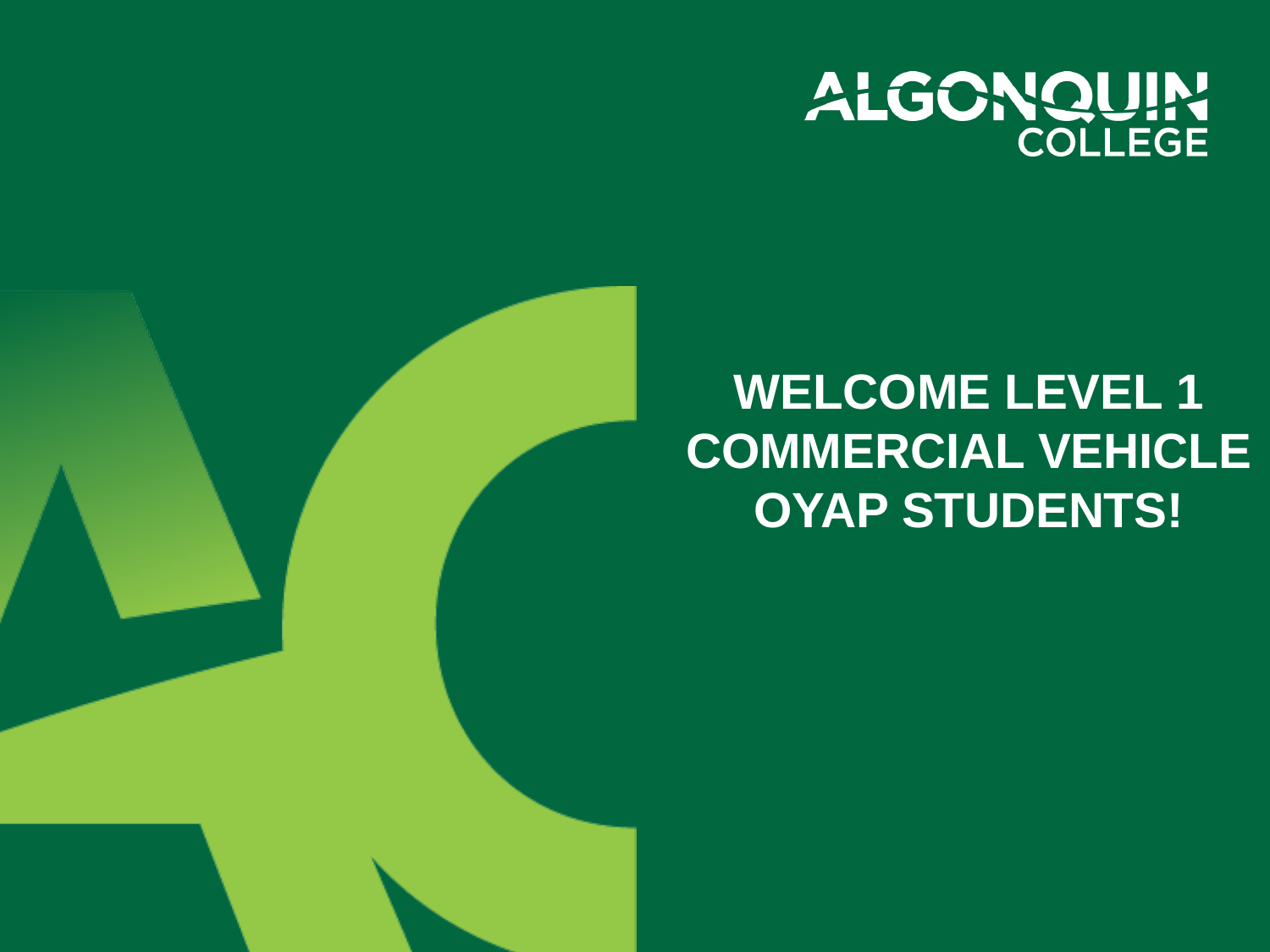

WELCOME LEVEL 1 COMMERCIAL VEHICLE OYAP STUDENTS!